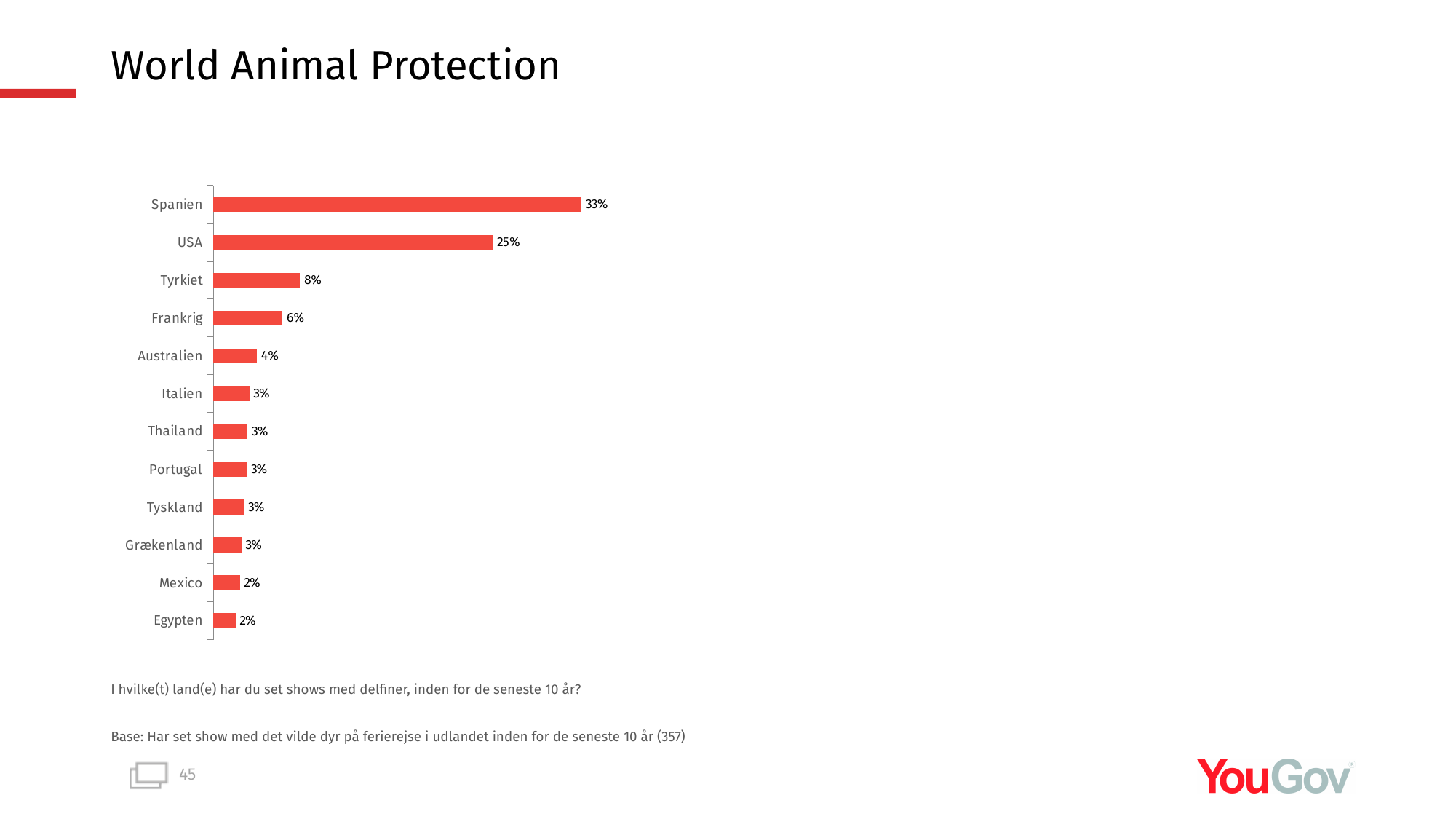

# World Animal Protection

### Chart

| Category | Total |
|---|---|
| Egypten | 0.0198 |
| Mexico | 0.0237 |
| Grækenland | 0.0252 |
| Tyskland | 0.0274 |
| Portugal | 0.0299 |
| Thailand | 0.0306 |
| Italien | 0.0322 |
| Australien | 0.0391 |
| Frankrig | 0.062 |
| Tyrkiet | 0.0776 |
| USA | 0.2502 |
| Spanien | 0.3298 |
I hvilke(t) land(e) har du set shows med delfiner, inden for de seneste 10 år?
Base: Har set show med det vilde dyr på ferierejse i udlandet inden for de seneste 10 år (357)